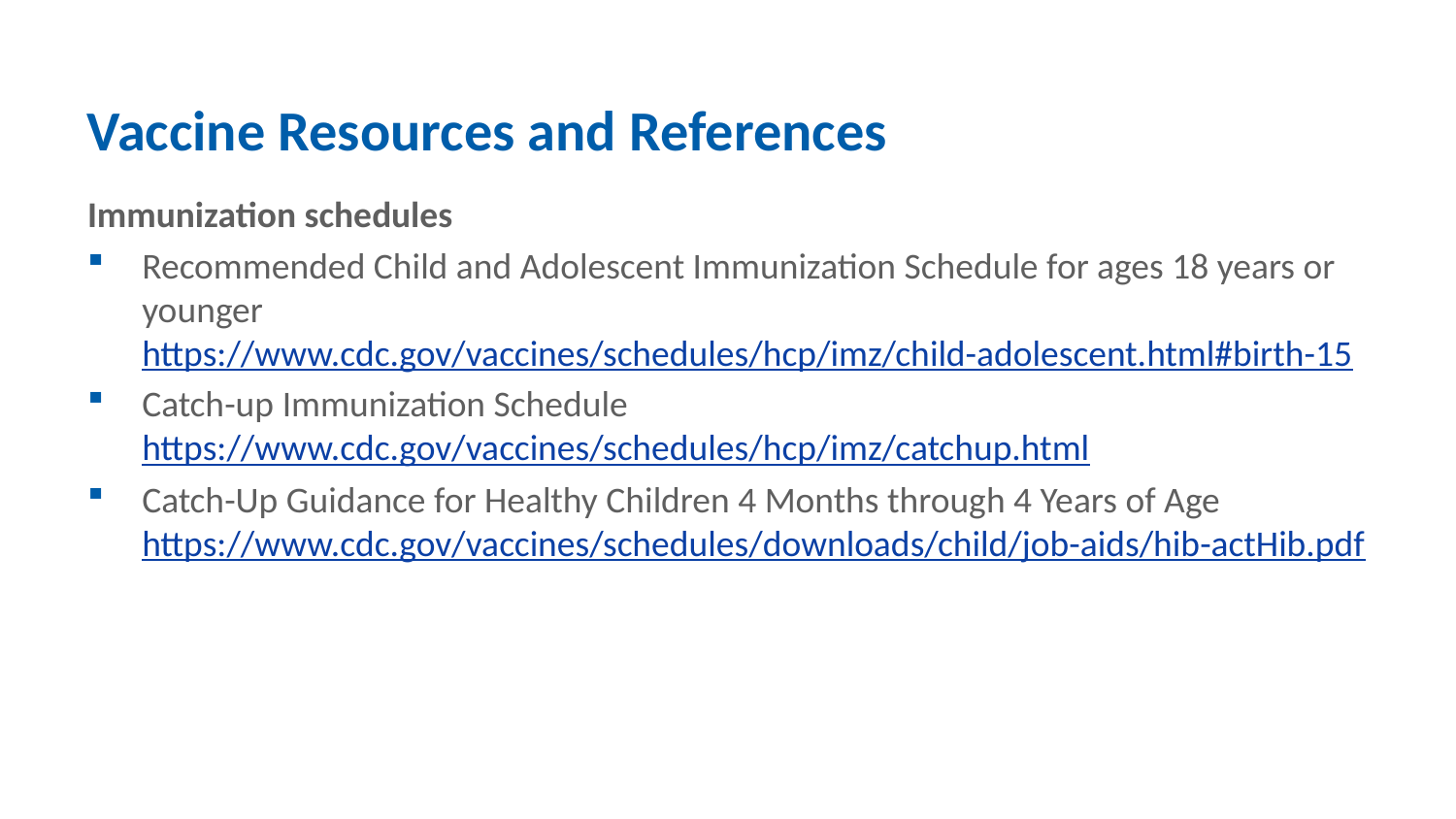

# Vaccine Resources and References
Immunization schedules
Recommended Child and Adolescent Immunization Schedule for ages 18 years or younger https://www.cdc.gov/vaccines/schedules/hcp/imz/child-adolescent.html#birth-15
Catch-up Immunization Schedule https://www.cdc.gov/vaccines/schedules/hcp/imz/catchup.html
Catch-Up Guidance for Healthy Children 4 Months through 4 Years of Age https://www.cdc.gov/vaccines/schedules/downloads/child/job-aids/hib-actHib.pdf